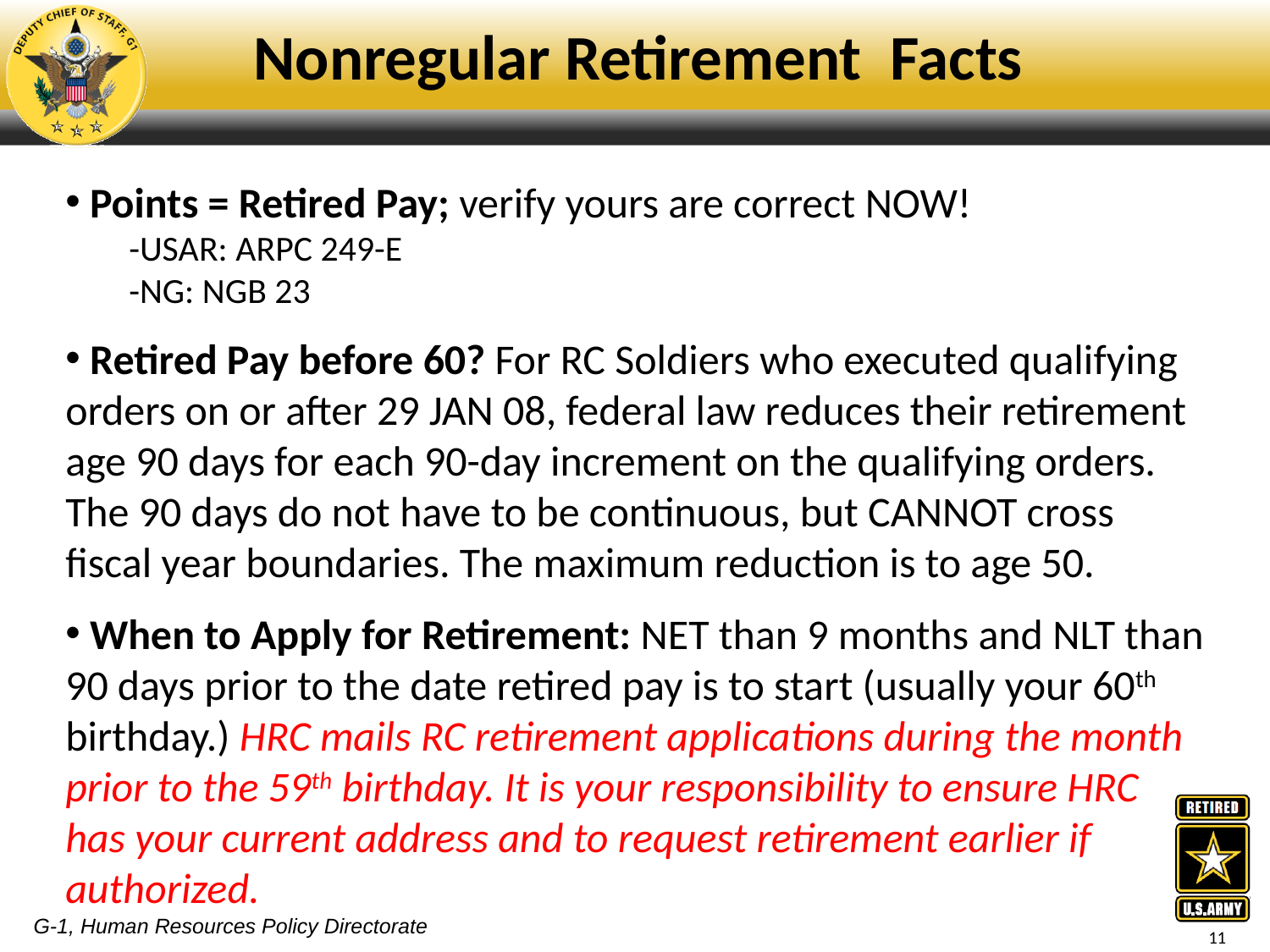

Nonregular Retirement  Facts
 Points = Retired Pay; verify yours are correct NOW!
-USAR: ARPC 249-E
-NG: NGB 23

 Retired Pay before 60? For RC Soldiers who executed qualifying orders on or after 29 JAN 08, federal law reduces their retirement age 90 days for each 90-day increment on the qualifying orders. The 90 days do not have to be continuous, but CANNOT cross  fiscal year boundaries. The maximum reduction is to age 50.

 When to Apply for Retirement: NET than 9 months and NLT than 90 days prior to the date retired pay is to start (usually your 60th birthday.) HRC mails RC retirement applications during the month prior to the 59th birthday. It is your responsibility to ensure HRC
has your current address and to request retirement earlier if authorized.